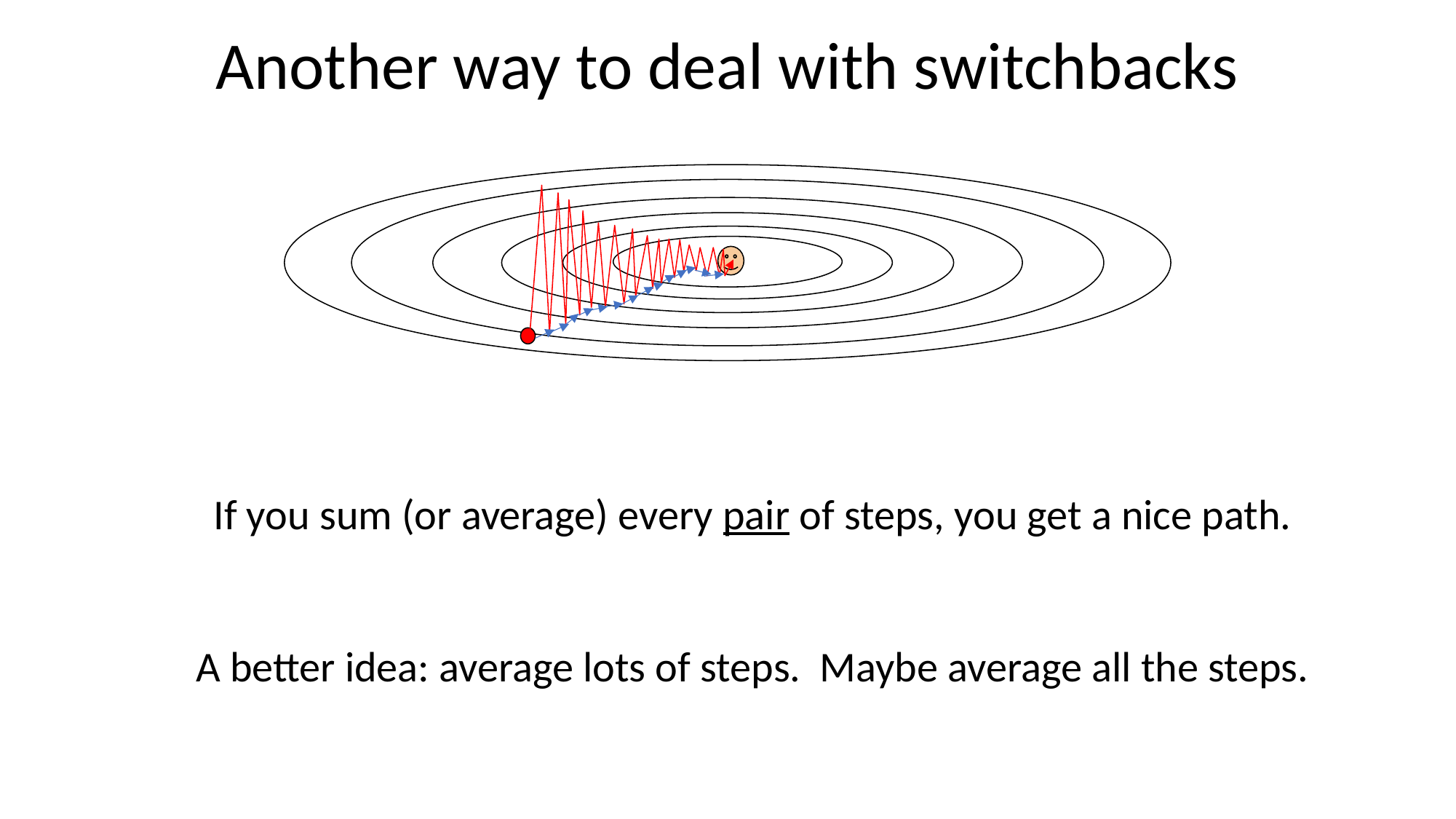

# Another way to deal with switchbacks

If you sum (or average) every pair of steps, you get a nice path.
A better idea: average lots of steps.  Maybe average all the steps.